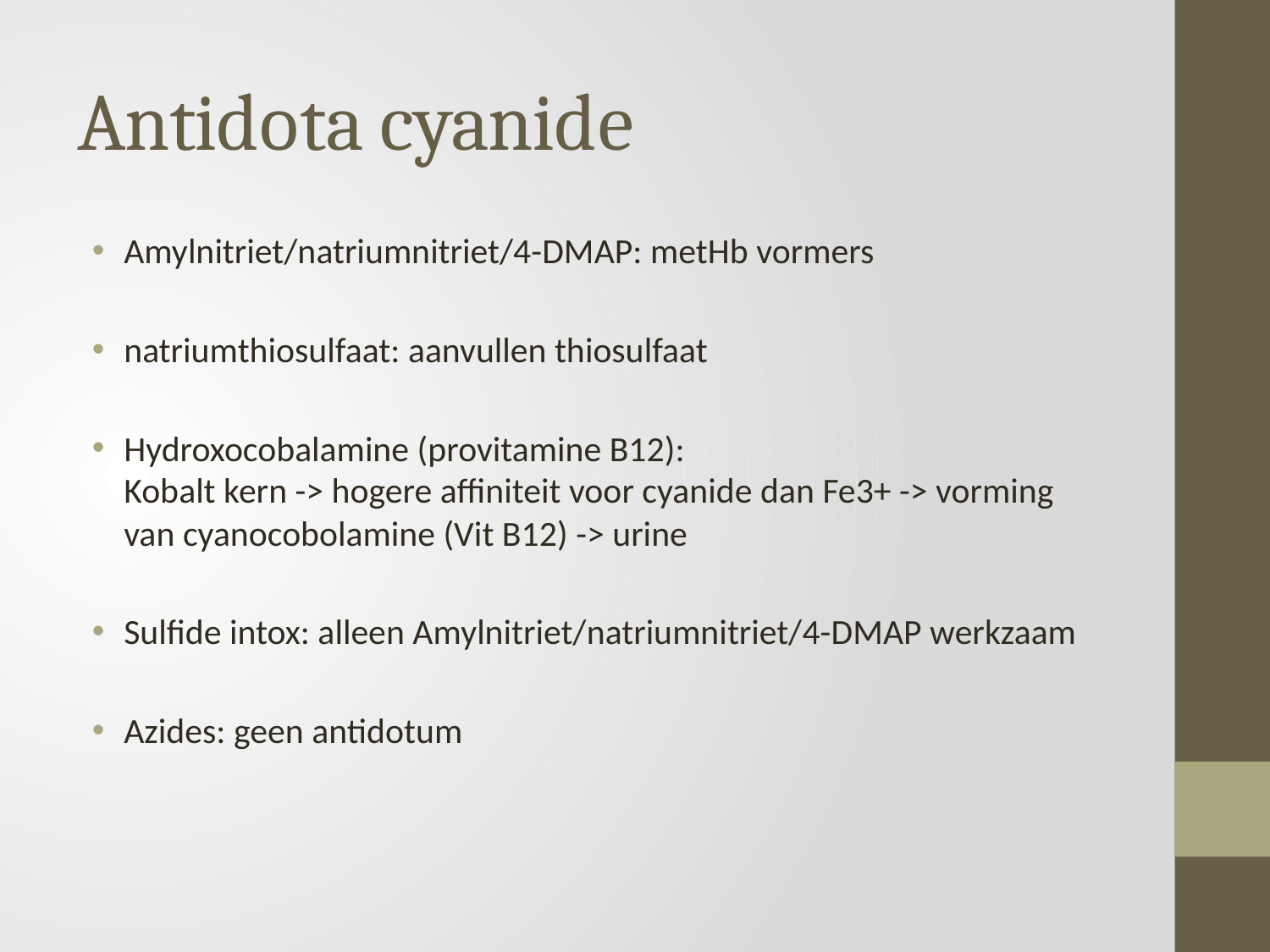

# Antidota cyanide
Amylnitriet/natriumnitriet/4-DMAP: metHb vormers

natriumthiosulfaat: aanvullen thiosulfaat

Hydroxocobalamine (provitamine B12):
Kobalt kern -> hogere affiniteit voor cyanide dan Fe3+ -> vorming van cyanocobolamine (Vit B12) -> urine

Sulfide intox: alleen Amylnitriet/natriumnitriet/4-DMAP werkzaam

Azides: geen antidotum